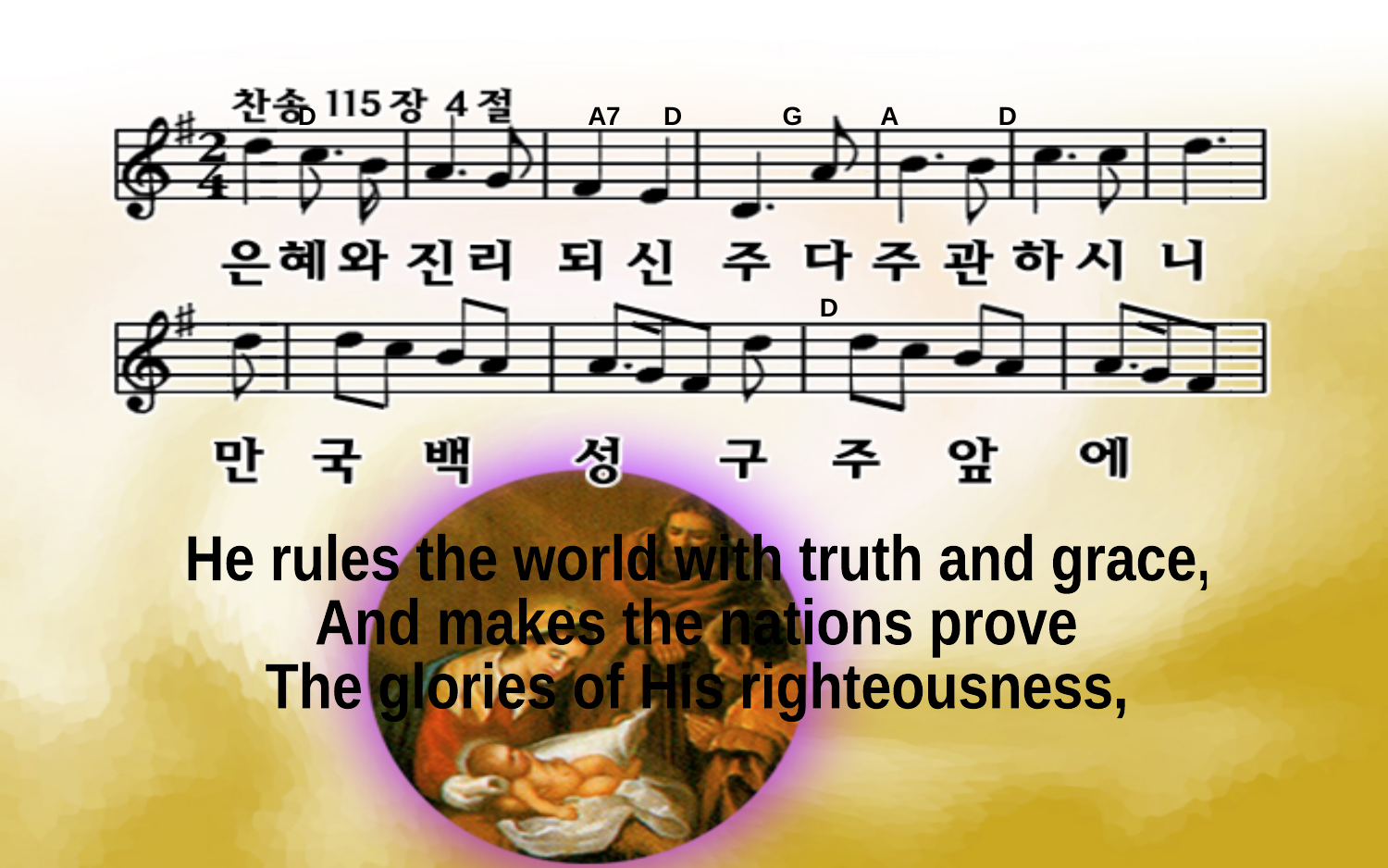

D                                      A7      D              G           A              D
D
He rules the world with truth and grace,
And makes the nations prove
The glories of His righteousness,